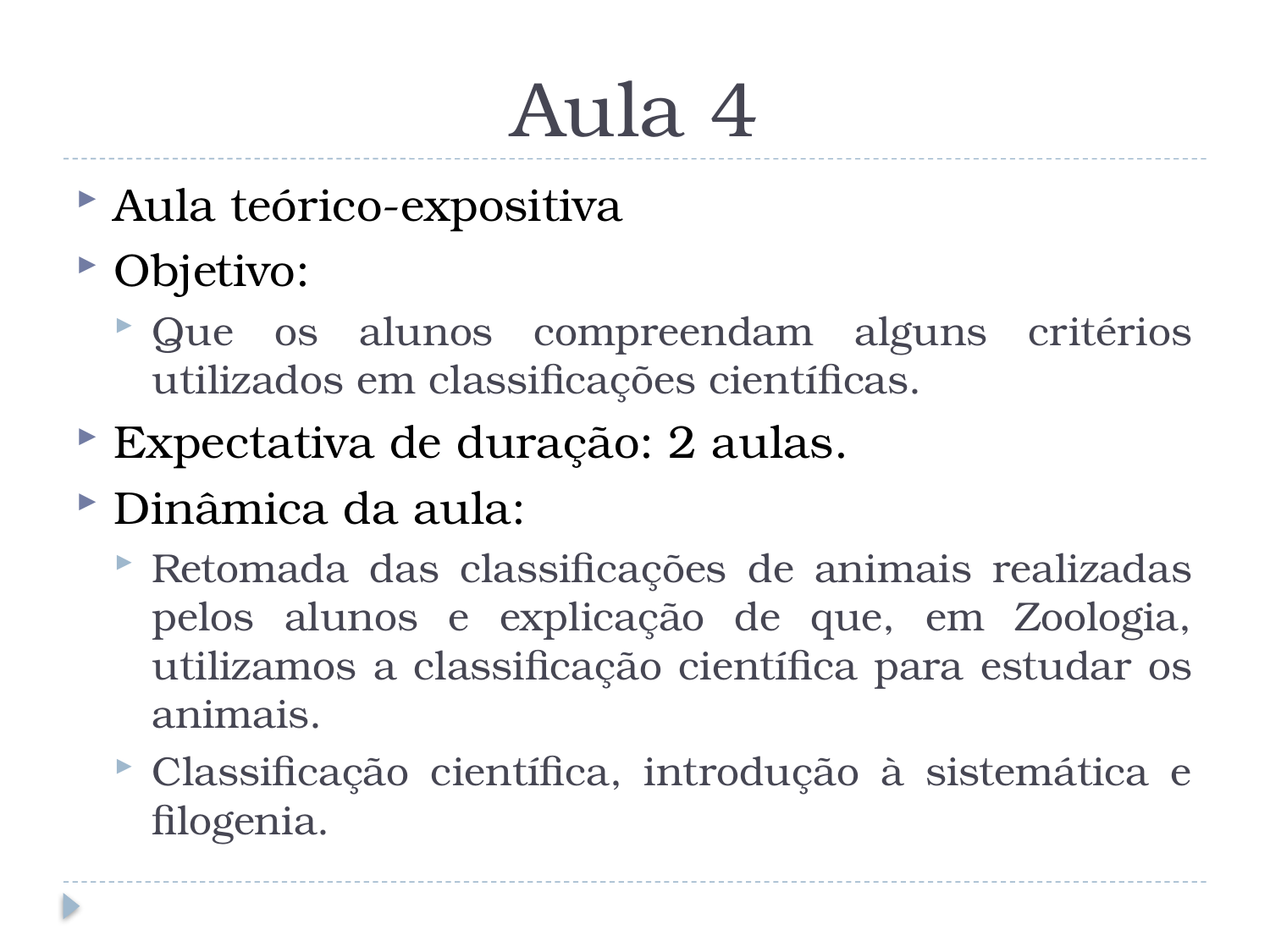

# Aula 4
Aula teórico-expositiva
Objetivo:
Que os alunos compreendam alguns critérios utilizados em classificações científicas.
Expectativa de duração: 2 aulas.
Dinâmica da aula:
Retomada das classificações de animais realizadas pelos alunos e explicação de que, em Zoologia, utilizamos a classificação científica para estudar os animais.
Classificação científica, introdução à sistemática e filogenia.